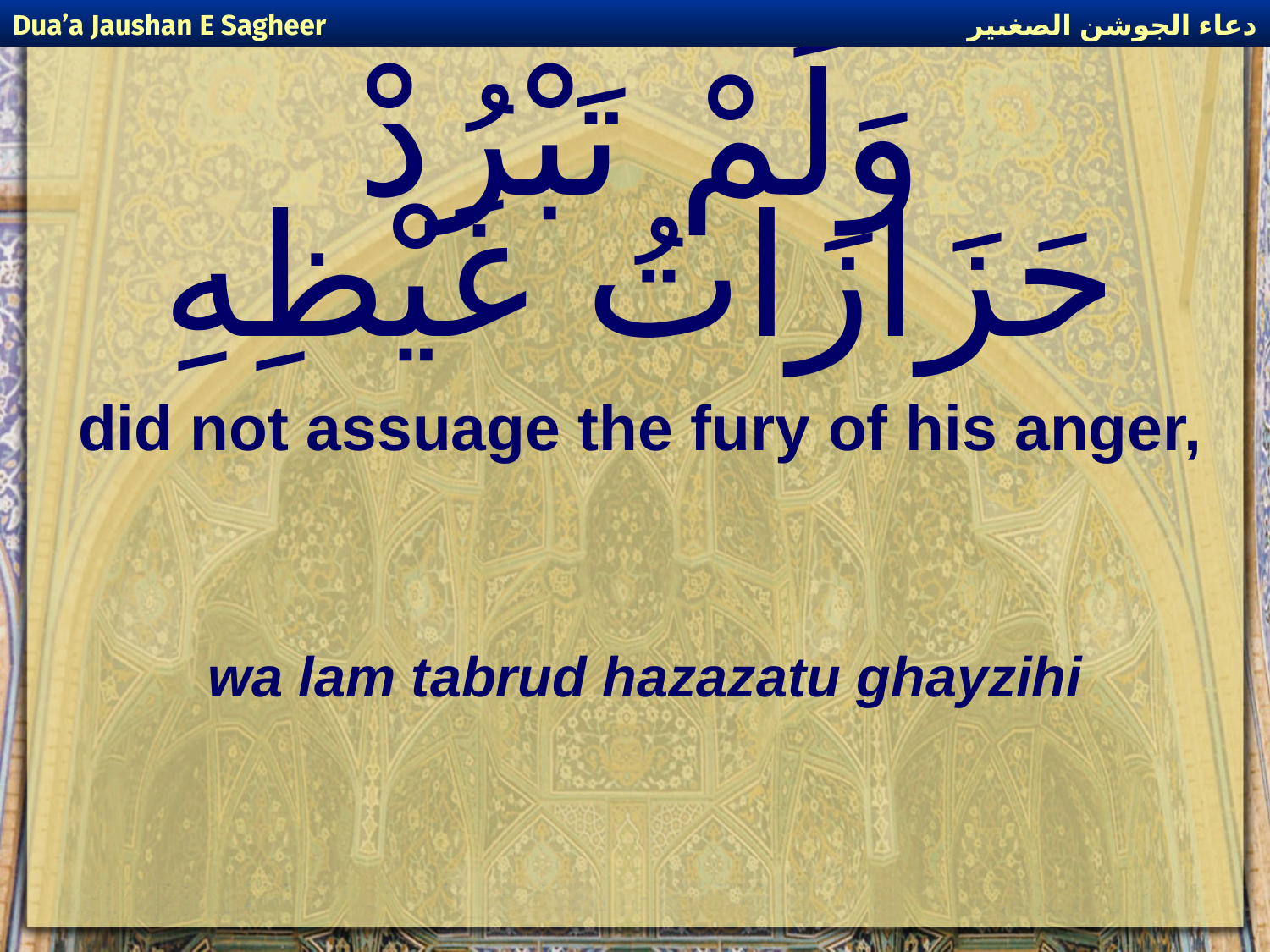

دعاء الجوشن الصغىير
Dua’a Jaushan E Sagheer
# وَلَمْ تَبْرُدْ حَزَازَاتُ غَيْظِهِ
did not assuage the fury of his anger,
wa lam tabrud hazazatu ghayzihi